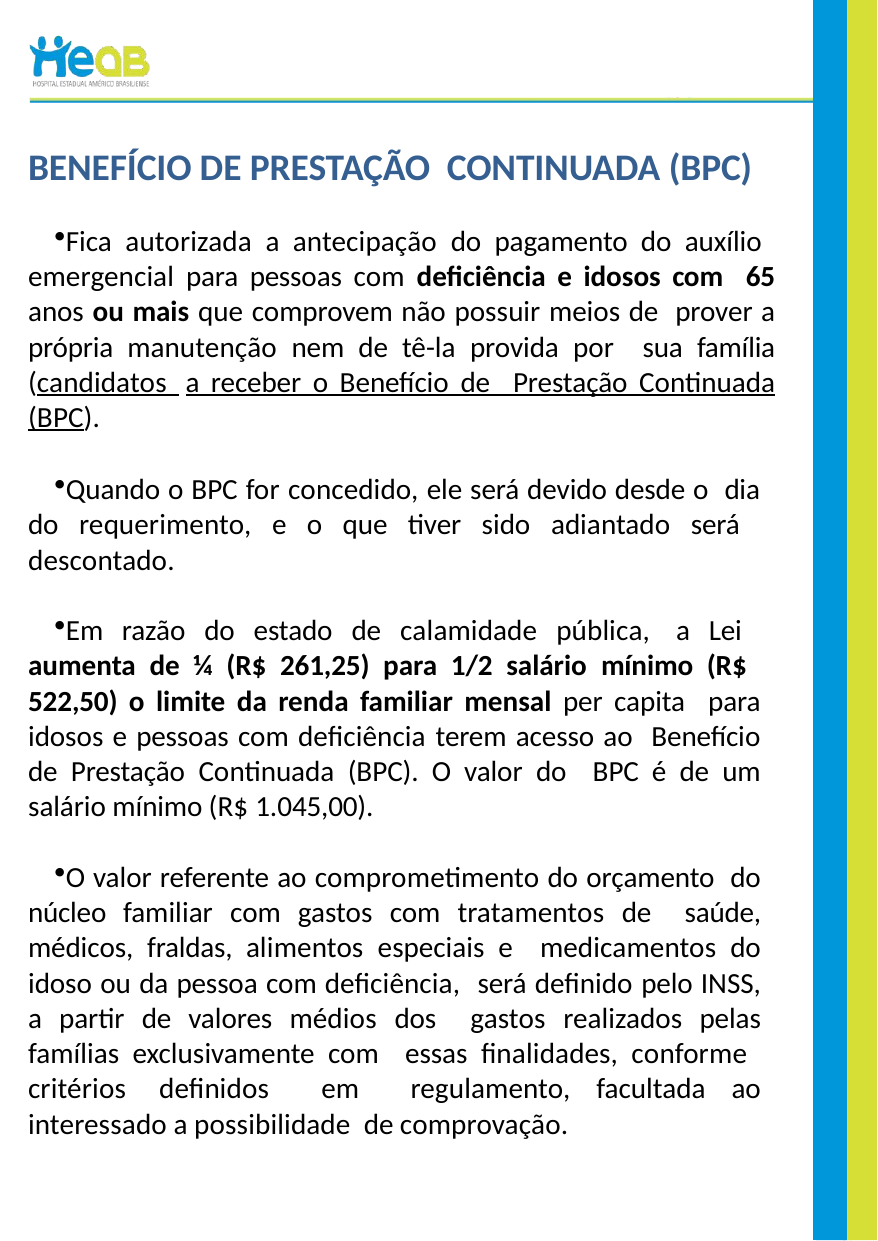

# BENEFÍCIO DE PRESTAÇÃO  CONTINUADA (BPC)
Fica autorizada a antecipação do pagamento do auxílio  emergencial para pessoas com deficiência e idosos com  65 anos ou mais que comprovem não possuir meios de  prover a própria manutenção nem de tê-la provida por  sua família (candidatos a receber o Benefício de  Prestação Continuada (BPC).

Quando o BPC for concedido, ele será devido desde o  dia do requerimento, e o que tiver sido adiantado será  descontado.

Em razão do estado de calamidade pública, a Lei  aumenta de ¼ (R$ 261,25) para 1/2 salário mínimo (R$  522,50) o limite da renda familiar mensal per capita  para idosos e pessoas com deficiência terem acesso ao  Benefício de Prestação Continuada (BPC). O valor do  BPC é de um salário mínimo (R$ 1.045,00).

O valor referente ao comprometimento do orçamento  do núcleo familiar com gastos com tratamentos de  saúde, médicos, fraldas, alimentos especiais e  medicamentos do idoso ou da pessoa com deficiência,  será definido pelo INSS, a partir de valores médios dos  gastos realizados pelas famílias exclusivamente com  essas finalidades, conforme  critérios definidos  em  regulamento, facultada ao interessado a possibilidade  de comprovação.